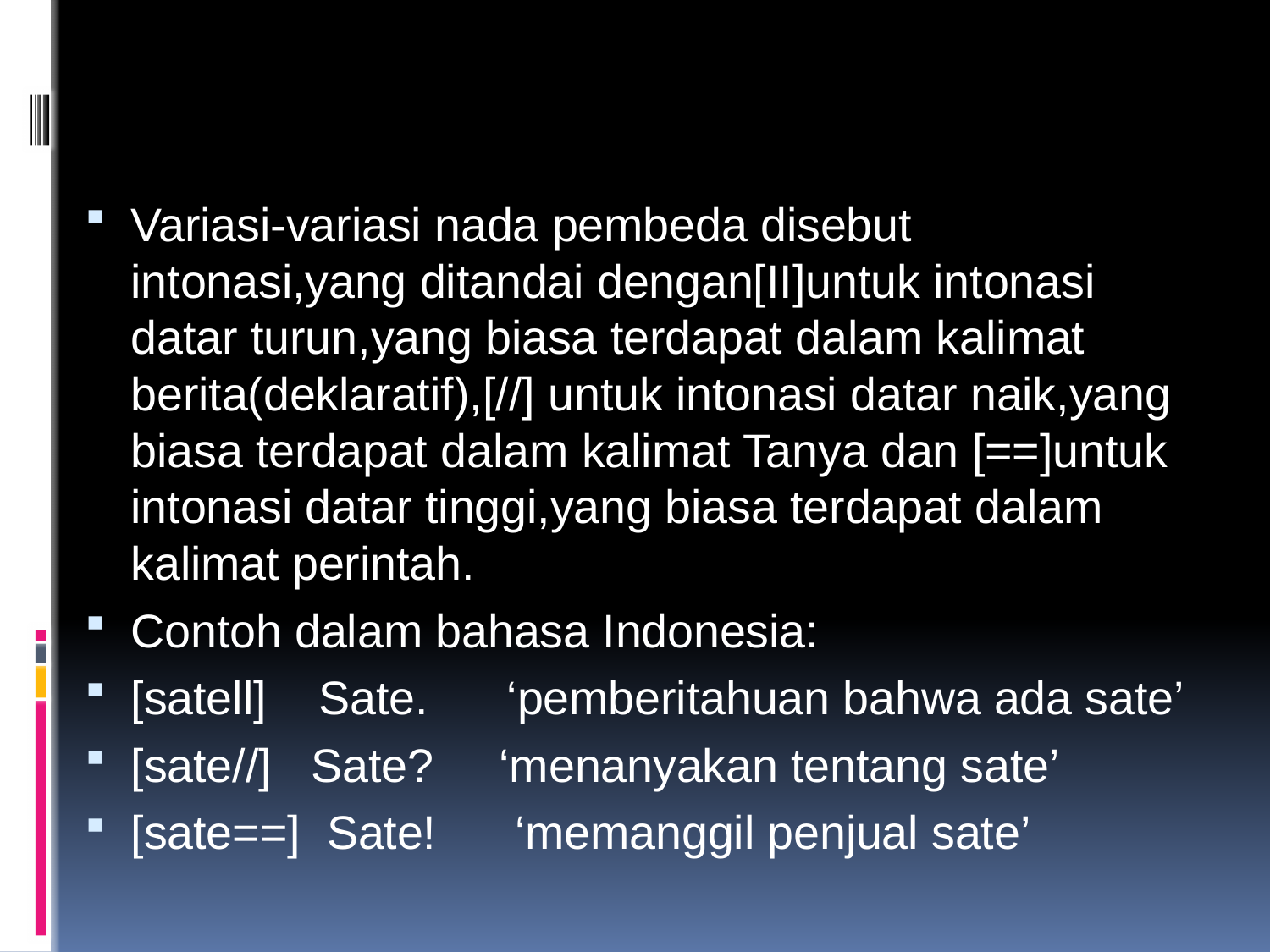

#
Variasi-variasi nada pembeda disebut intonasi,yang ditandai dengan[II]untuk intonasi datar turun,yang biasa terdapat dalam kalimat berita(deklaratif),[//] untuk intonasi datar naik,yang biasa terdapat dalam kalimat Tanya dan [==]untuk intonasi datar tinggi,yang biasa terdapat dalam kalimat perintah.
Contoh dalam bahasa Indonesia:
[satell]    Sate.      ‘pemberitahuan bahwa ada sate’
[sate//]   Sate?     ‘menanyakan tentang sate’
[sate==]  Sate!      ‘memanggil penjual sate’